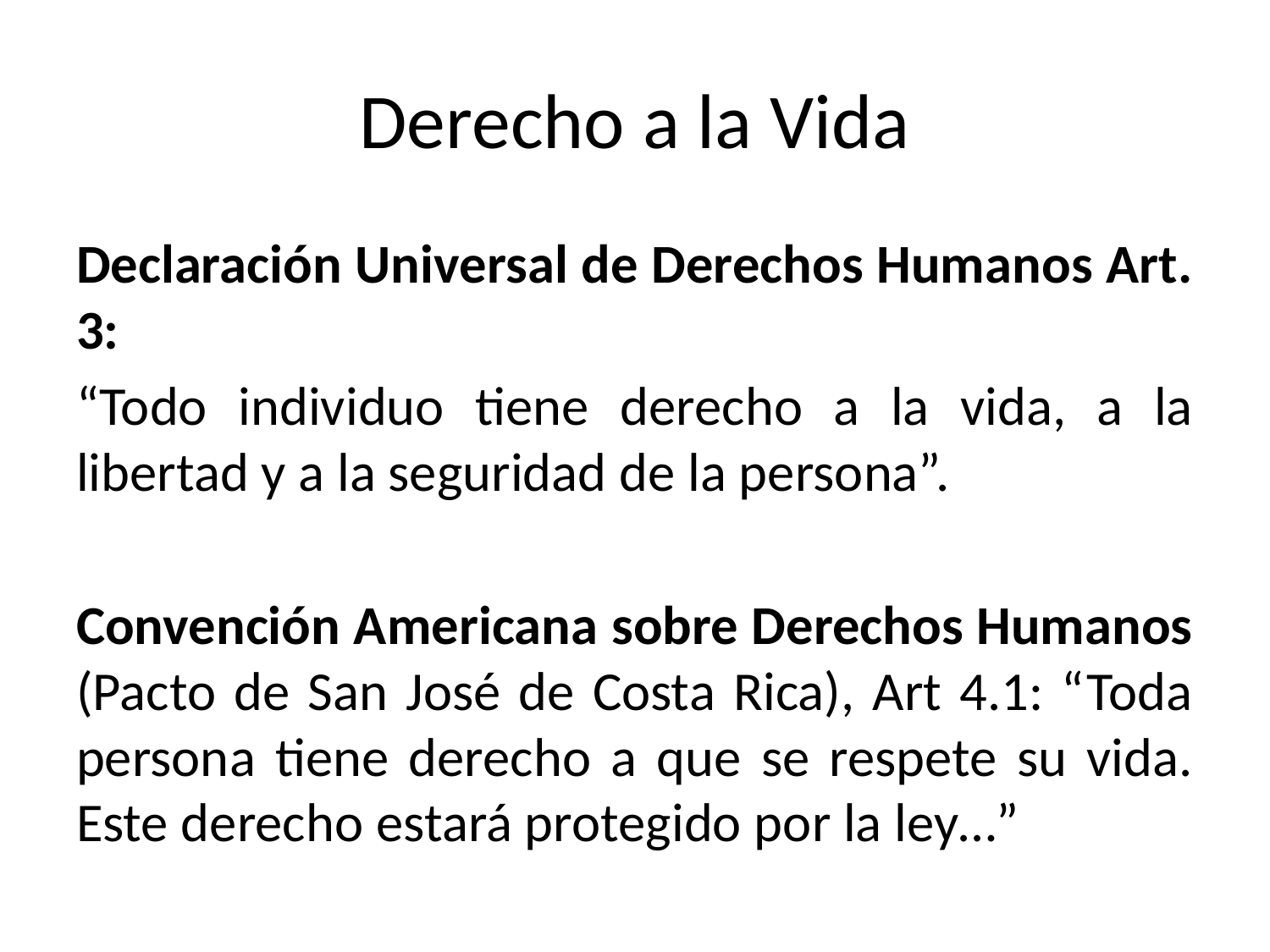

# Derecho a la Vida
Declaración Universal de Derechos Humanos Art. 3:
“Todo individuo tiene derecho a la vida, a la libertad y a la seguridad de la persona”.

Convención Americana sobre Derechos Humanos (Pacto de San José de Costa Rica), Art 4.1: “Toda persona tiene derecho a que se respete su vida. Este derecho estará protegido por la ley…”